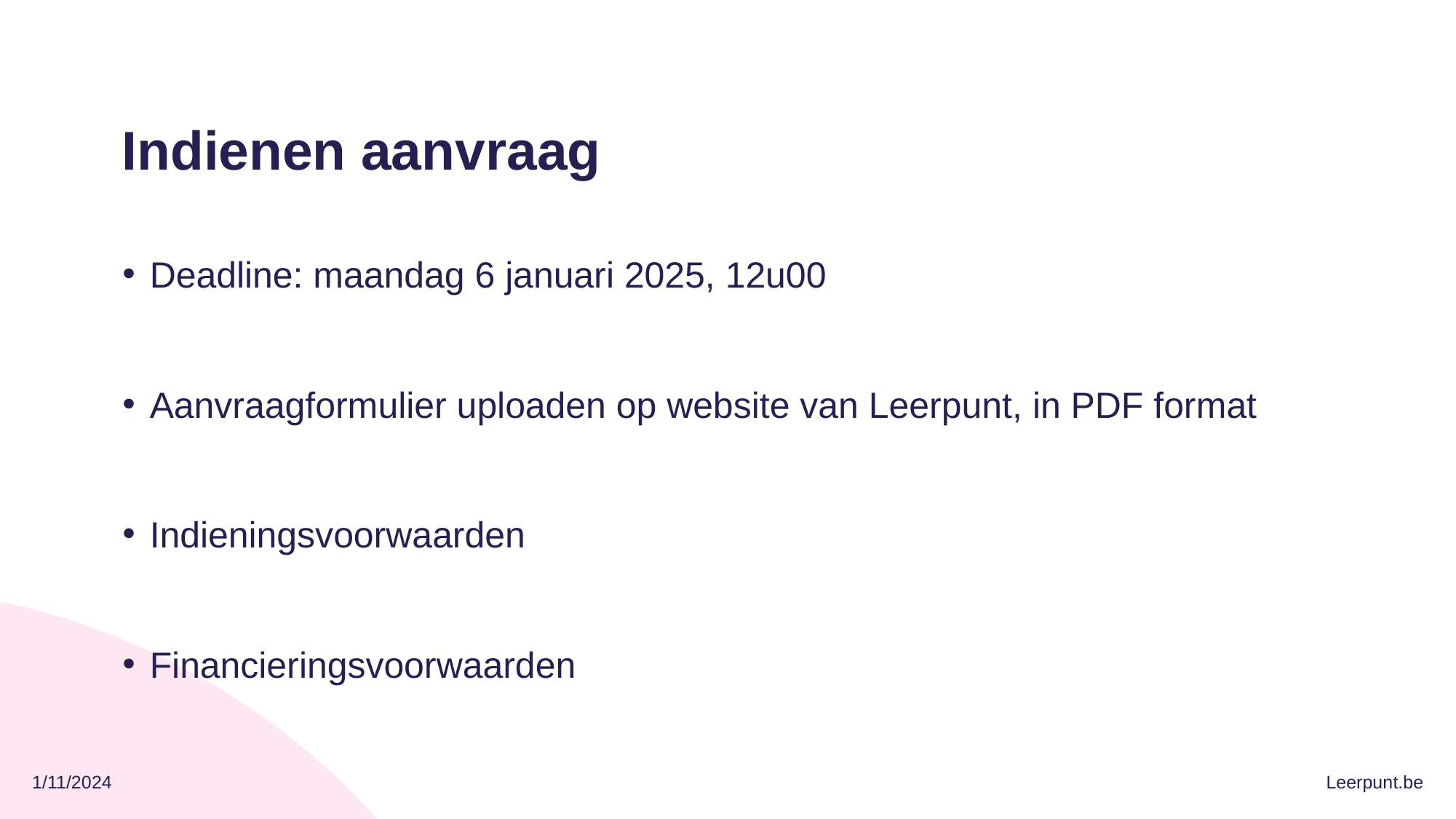

# Indienen aanvraag
Deadline: maandag 6 januari 2025, 12u00

Aanvraagformulier uploaden op website van Leerpunt, in PDF format

Indieningsvoorwaarden

Financieringsvoorwaarden